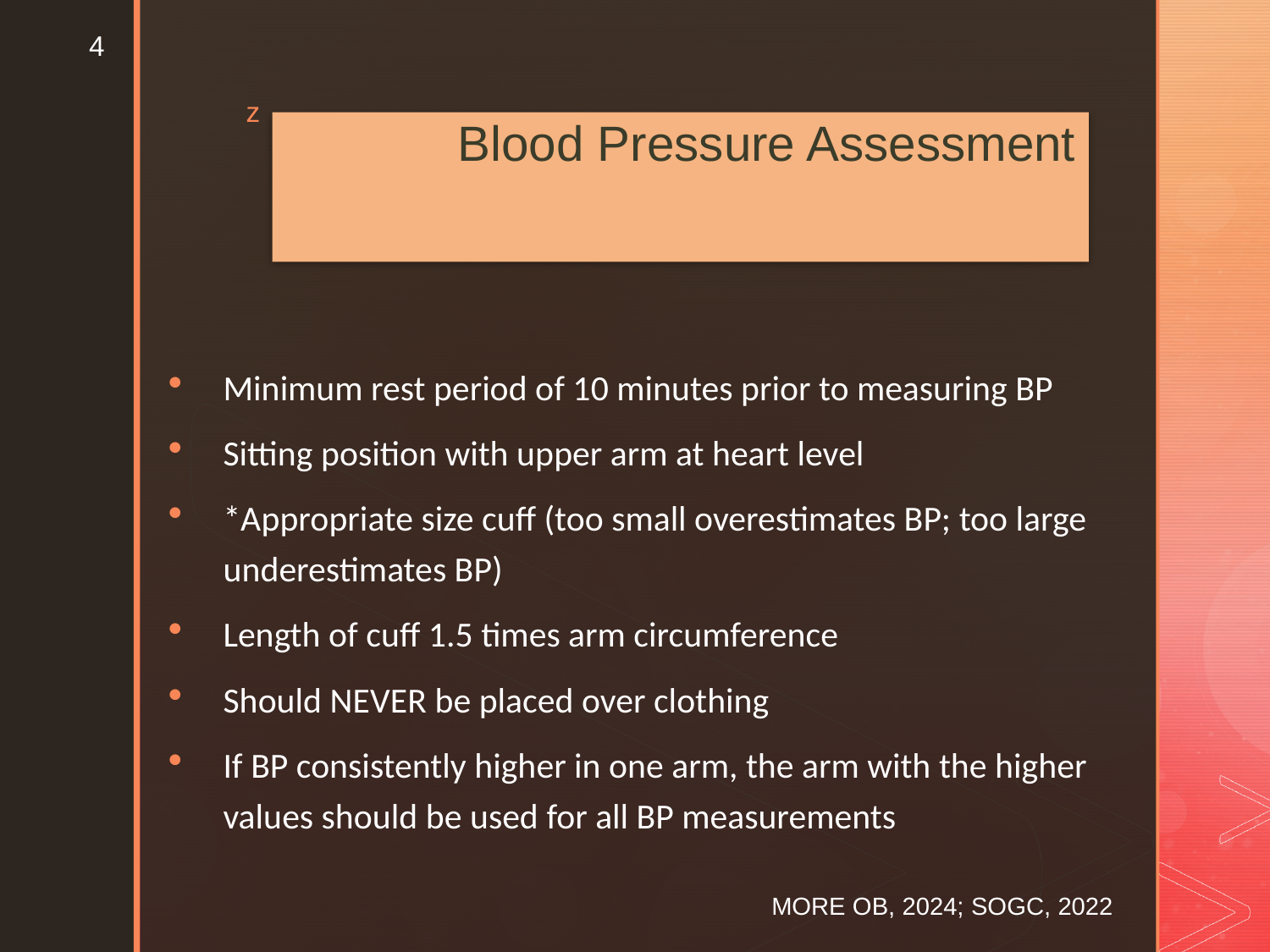

4
# Blood Pressure Assessment
Minimum rest period of 10 minutes prior to measuring BP
Sitting position with upper arm at heart level
*Appropriate size cuff (too small overestimates BP; too large underestimates BP)
Length of cuff 1.5 times arm circumference
Should NEVER be placed over clothing
If BP consistently higher in one arm, the arm with the higher values should be used for all BP measurements
MORE OB, 2024; SOGC, 2022